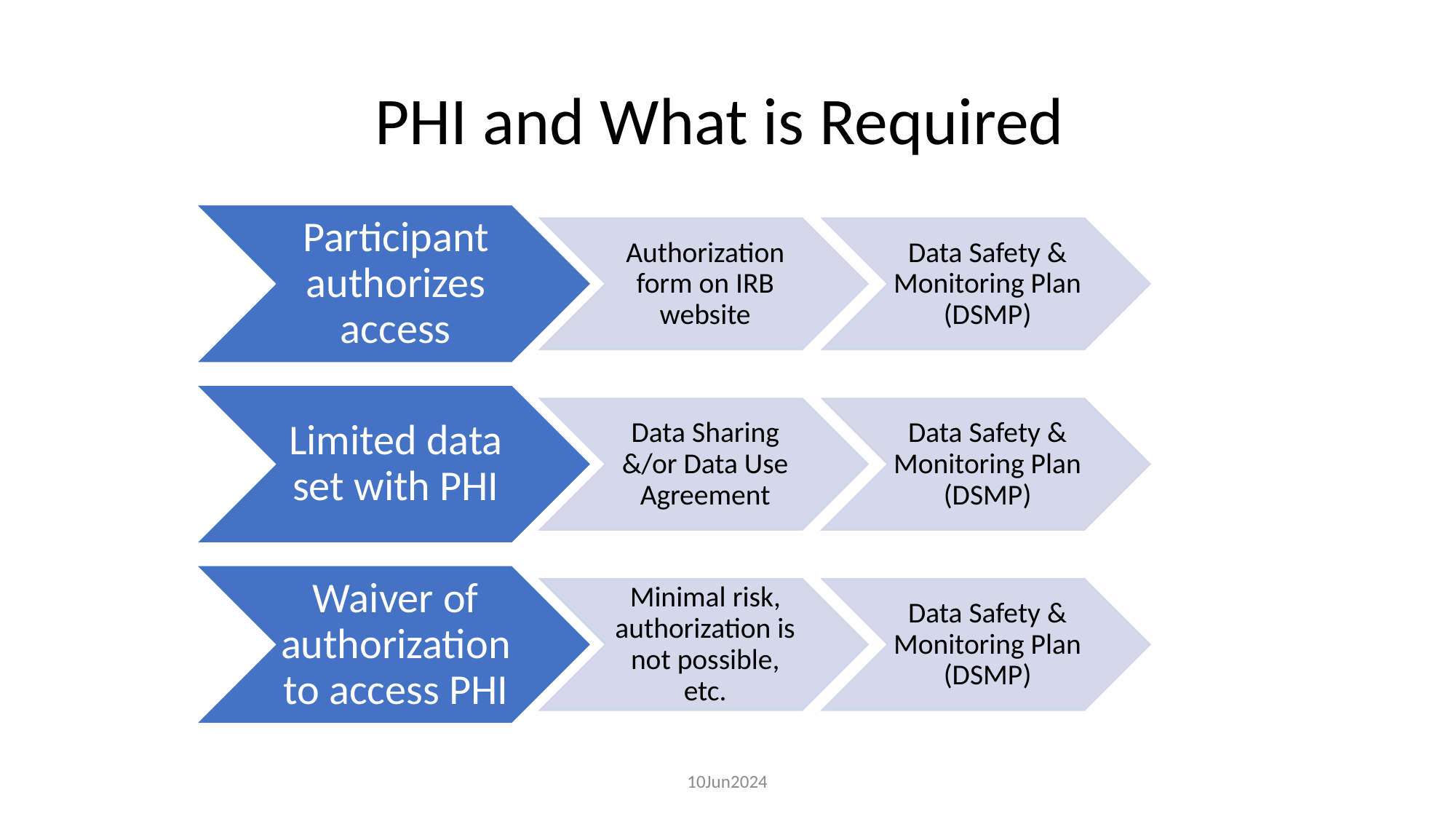

# PHI and What is Required
Participant authorizes access
Authorization form on IRB website
Data Safety & Monitoring Plan (DSMP)
Limited data set with PHI
Data Sharing &/or Data Use Agreement
Data Safety & Monitoring Plan (DSMP)
Waiver of authorization to access PHI
Minimal risk, authorization is not possible, etc.
Data Safety & Monitoring Plan (DSMP)
10Jun2024